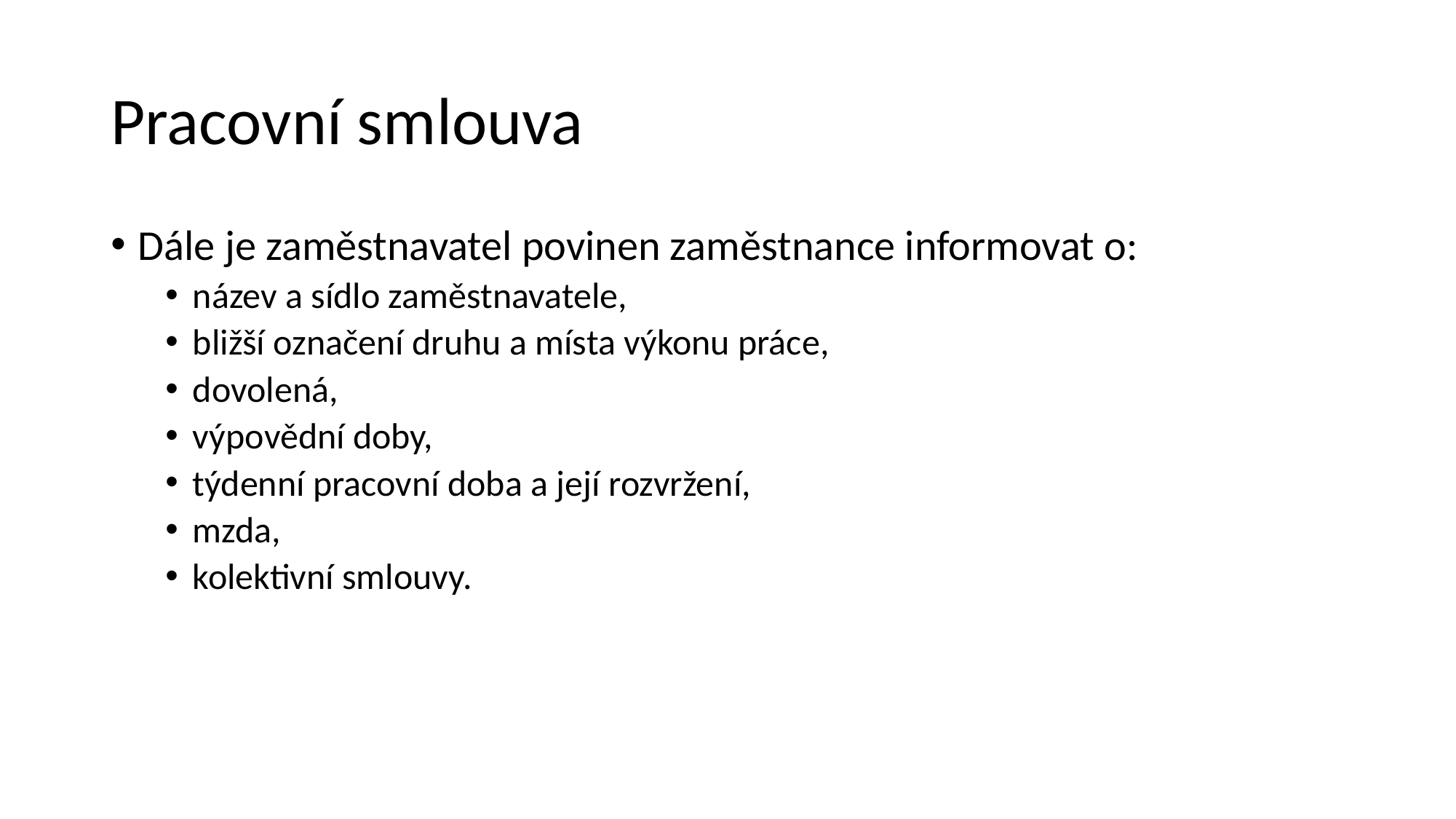

# Pracovní smlouva
Dále je zaměstnavatel povinen zaměstnance informovat o:
název a sídlo zaměstnavatele,
bližší označení druhu a místa výkonu práce,
dovolená,
výpovědní doby,
týdenní pracovní doba a její rozvržení,
mzda,
kolektivní smlouvy.